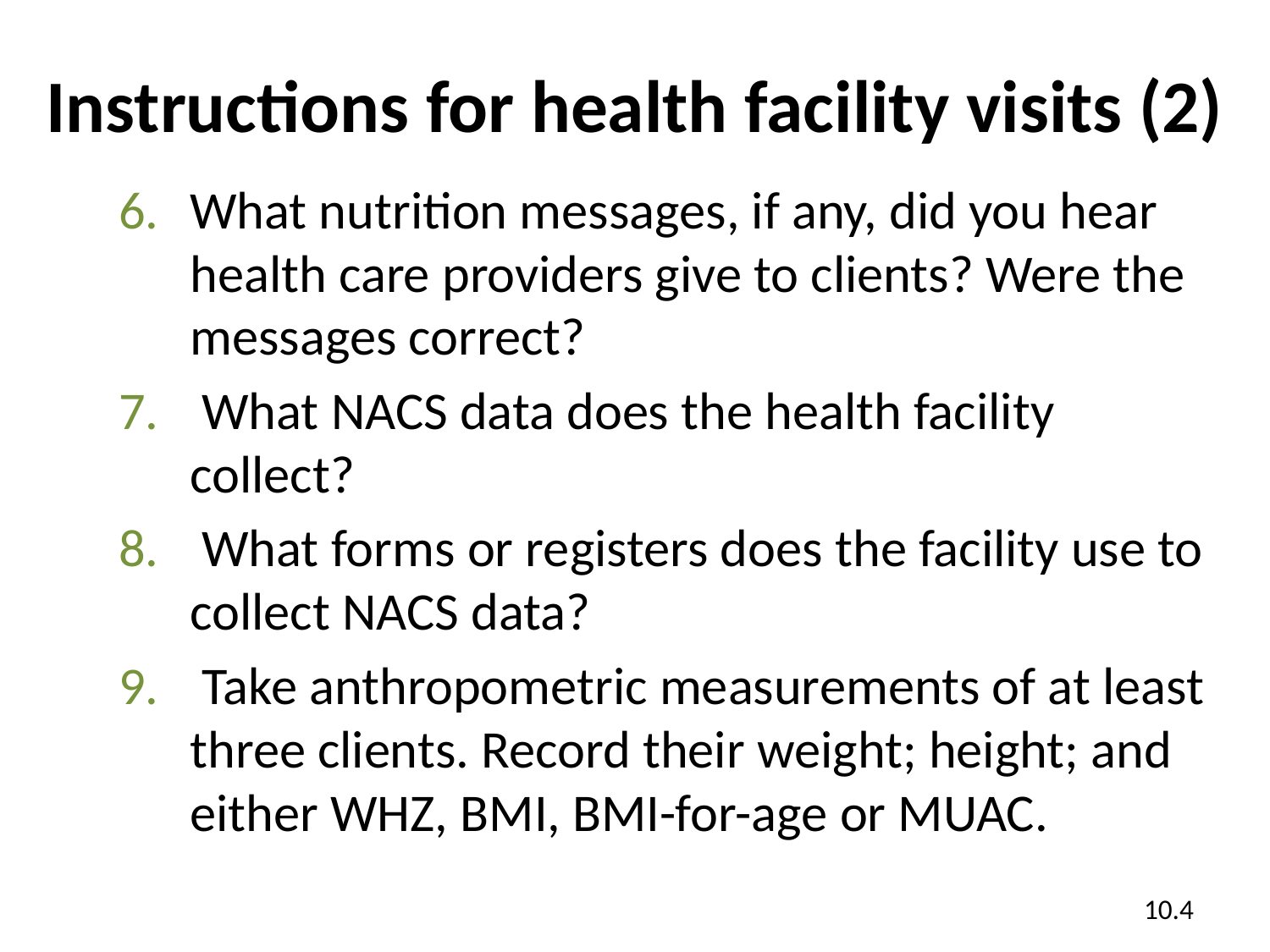

# Instructions for health facility visits (2)
What nutrition messages, if any, did you hear health care providers give to clients? Were the messages correct?
 What NACS data does the health facility collect?
 What forms or registers does the facility use to collect NACS data?
 Take anthropometric measurements of at least three clients. Record their weight; height; and either WHZ, BMI, BMI-for-age or MUAC.

10.4